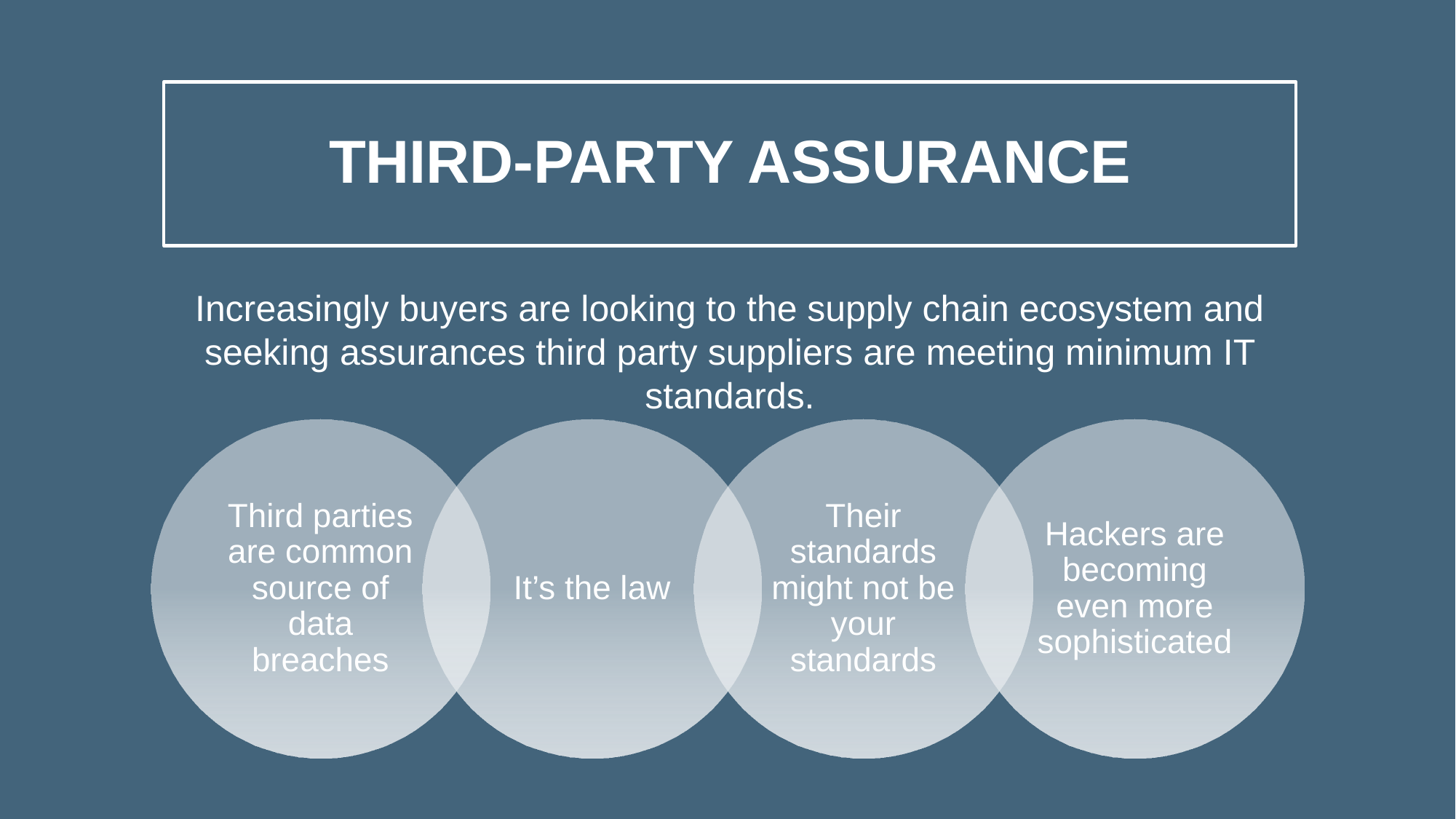

# THIRD-PARTY ASSURANCE
Increasingly buyers are looking to the supply chain ecosystem and seeking assurances third party suppliers are meeting minimum IT standards.

Third parties are common source of data breaches
It’s the law
Their standards might not be your standards
Hackers are becoming even more sophisticated